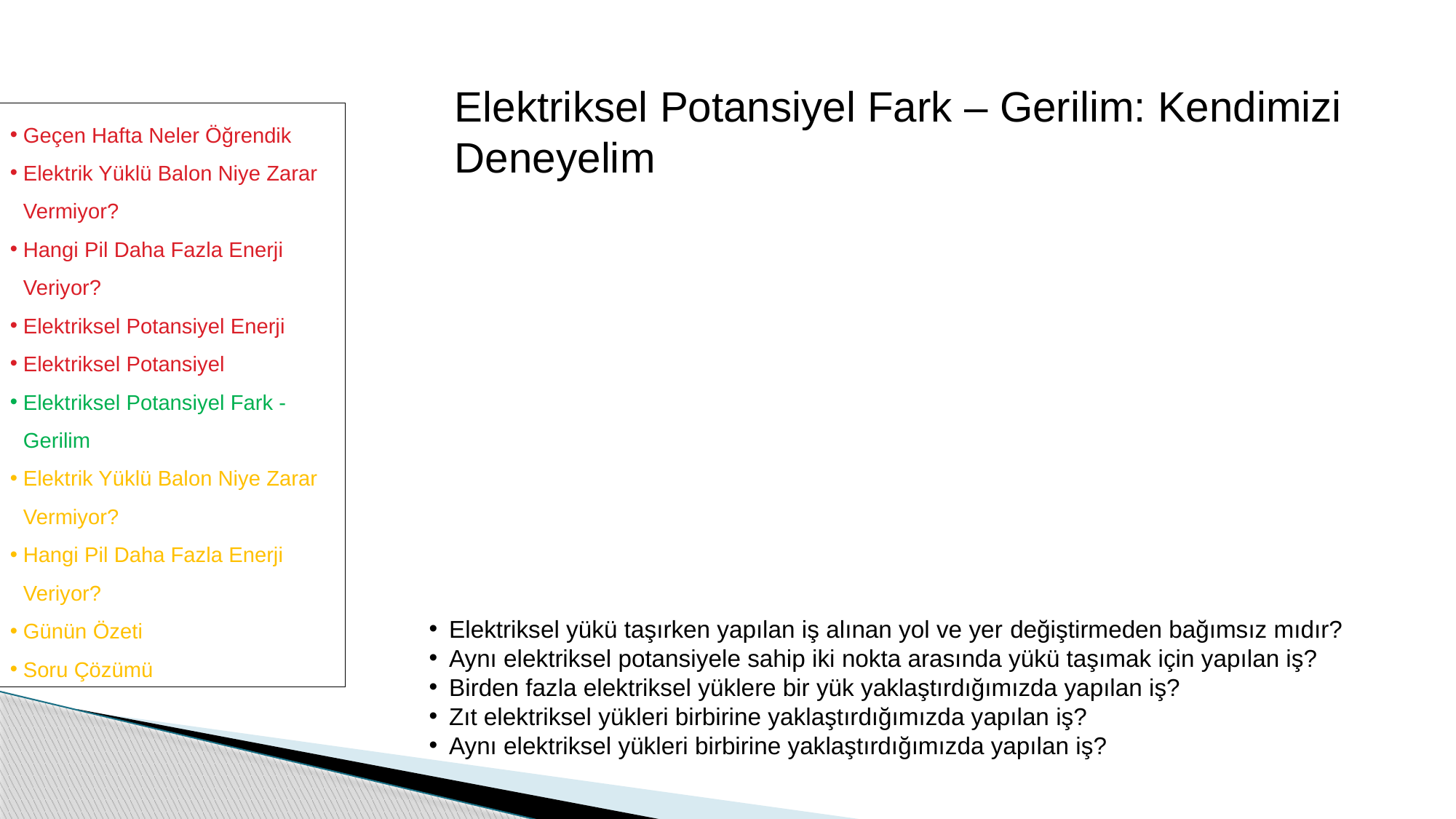

Elektriksel Potansiyel Fark – Gerilim: Kendimizi Deneyelim
Geçen Hafta Neler Öğrendik
Elektrik Yüklü Balon Niye Zarar Vermiyor?
Hangi Pil Daha Fazla Enerji Veriyor?
Elektriksel Potansiyel Enerji
Elektriksel Potansiyel
Elektriksel Potansiyel Fark - Gerilim
Elektrik Yüklü Balon Niye Zarar Vermiyor?
Hangi Pil Daha Fazla Enerji Veriyor?
Günün Özeti
Soru Çözümü
Elektriksel yükü taşırken yapılan iş alınan yol ve yer değiştirmeden bağımsız mıdır?
Aynı elektriksel potansiyele sahip iki nokta arasında yükü taşımak için yapılan iş?
Birden fazla elektriksel yüklere bir yük yaklaştırdığımızda yapılan iş?
Zıt elektriksel yükleri birbirine yaklaştırdığımızda yapılan iş?
Aynı elektriksel yükleri birbirine yaklaştırdığımızda yapılan iş?